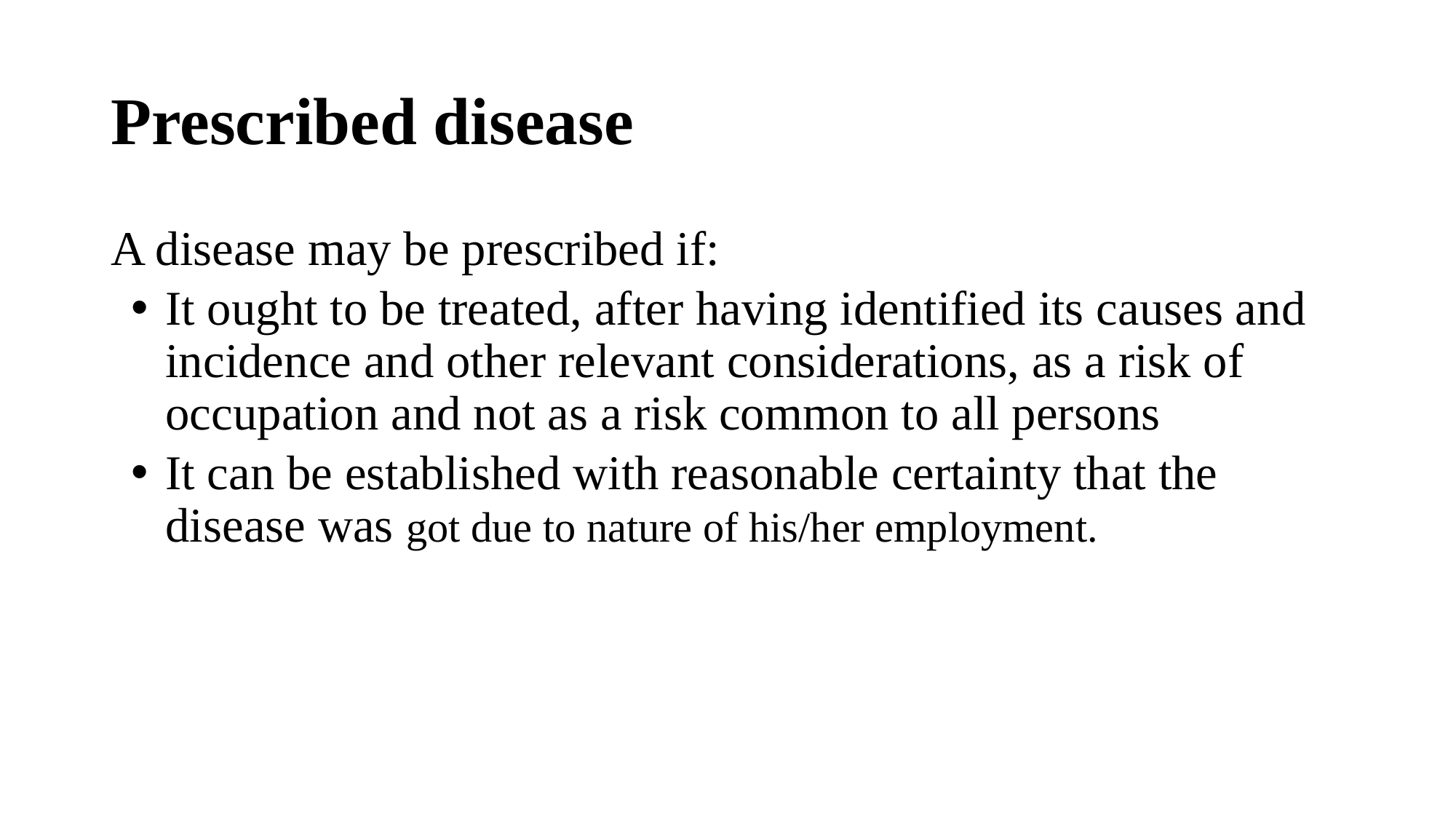

# Prescribed disease
A disease may be prescribed if:
It ought to be treated, after having identified its causes and incidence and other relevant considerations, as a risk of occupation and not as a risk common to all persons
It can be established with reasonable certainty that the disease was got due to nature of his/her employment.